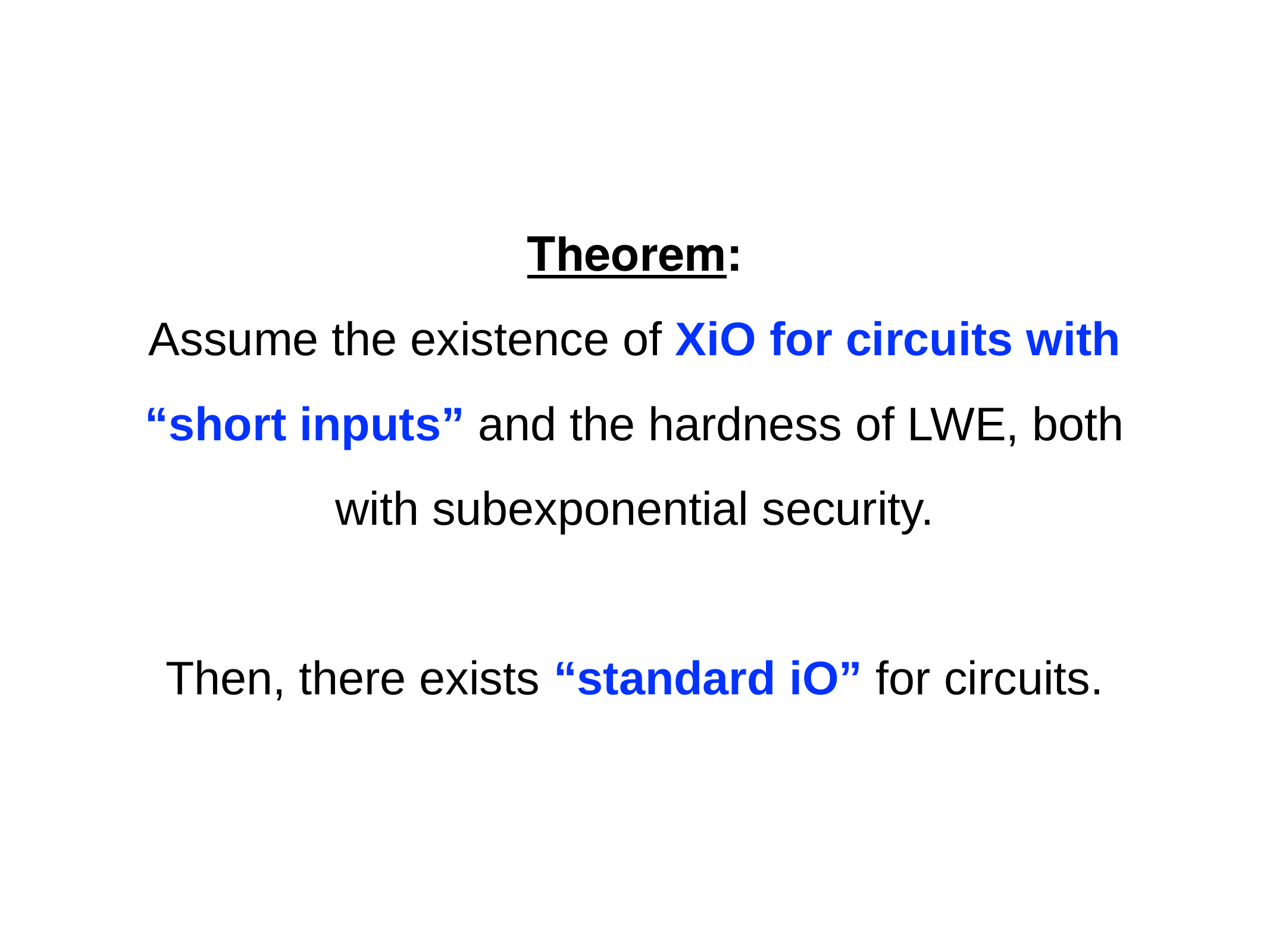

Theorem:
Assume the existence of XiO for circuits with “short inputs” and the hardness of LWE, both with subexponential security.

Then, there exists “standard iO” for circuits.